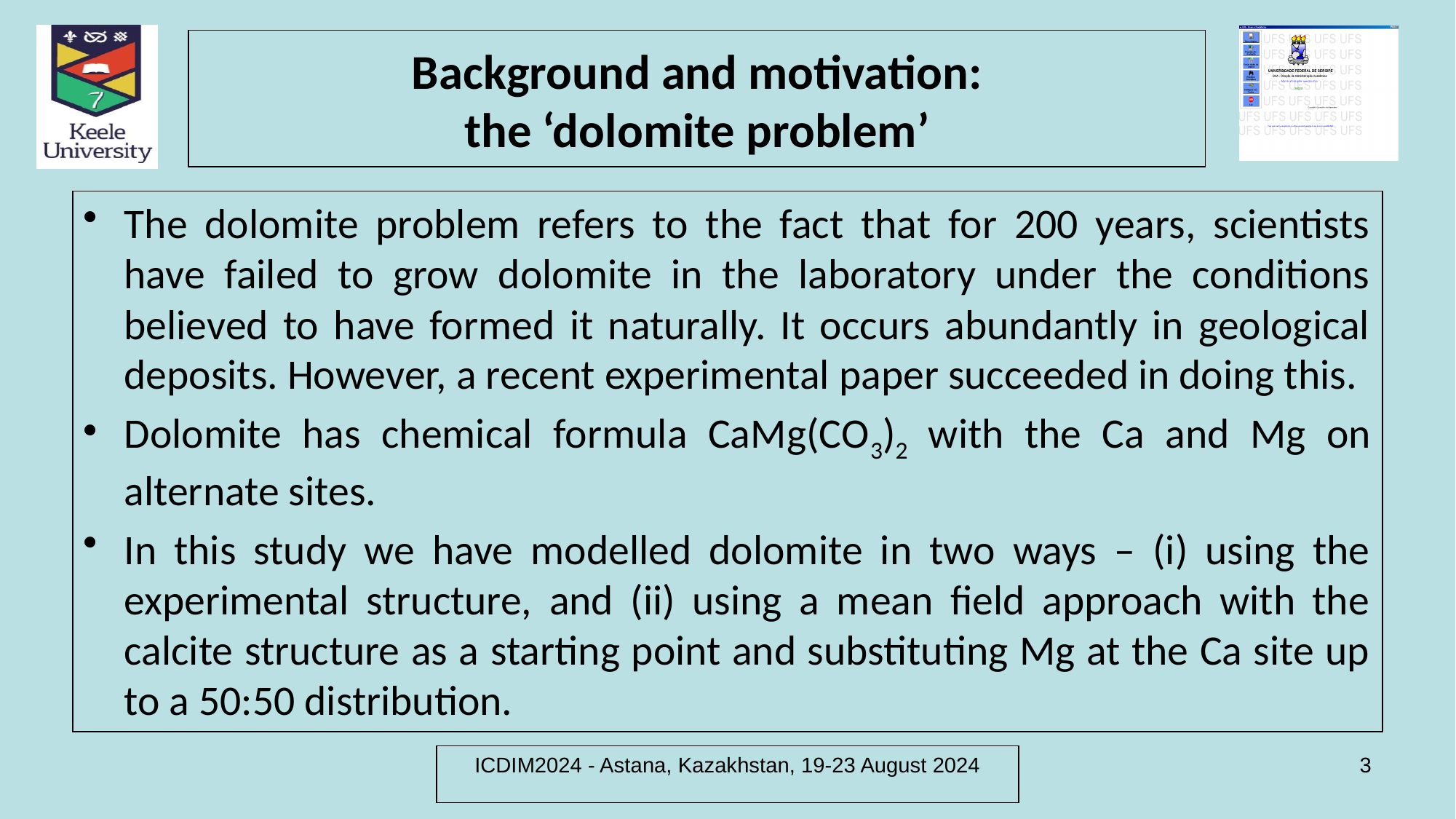

# Background and motivation: the ‘dolomite problem’
The dolomite problem refers to the fact that for 200 years, scientists have failed to grow dolomite in the laboratory under the conditions believed to have formed it naturally. It occurs abundantly in geological deposits. However, a recent experimental paper succeeded in doing this.
Dolomite has chemical formula CaMg(CO3)2 with the Ca and Mg on alternate sites.
In this study we have modelled dolomite in two ways – (i) using the experimental structure, and (ii) using a mean field approach with the calcite structure as a starting point and substituting Mg at the Ca site up to a 50:50 distribution.
ICDIM2024 - Astana, Kazakhstan, 19-23 August 2024
3